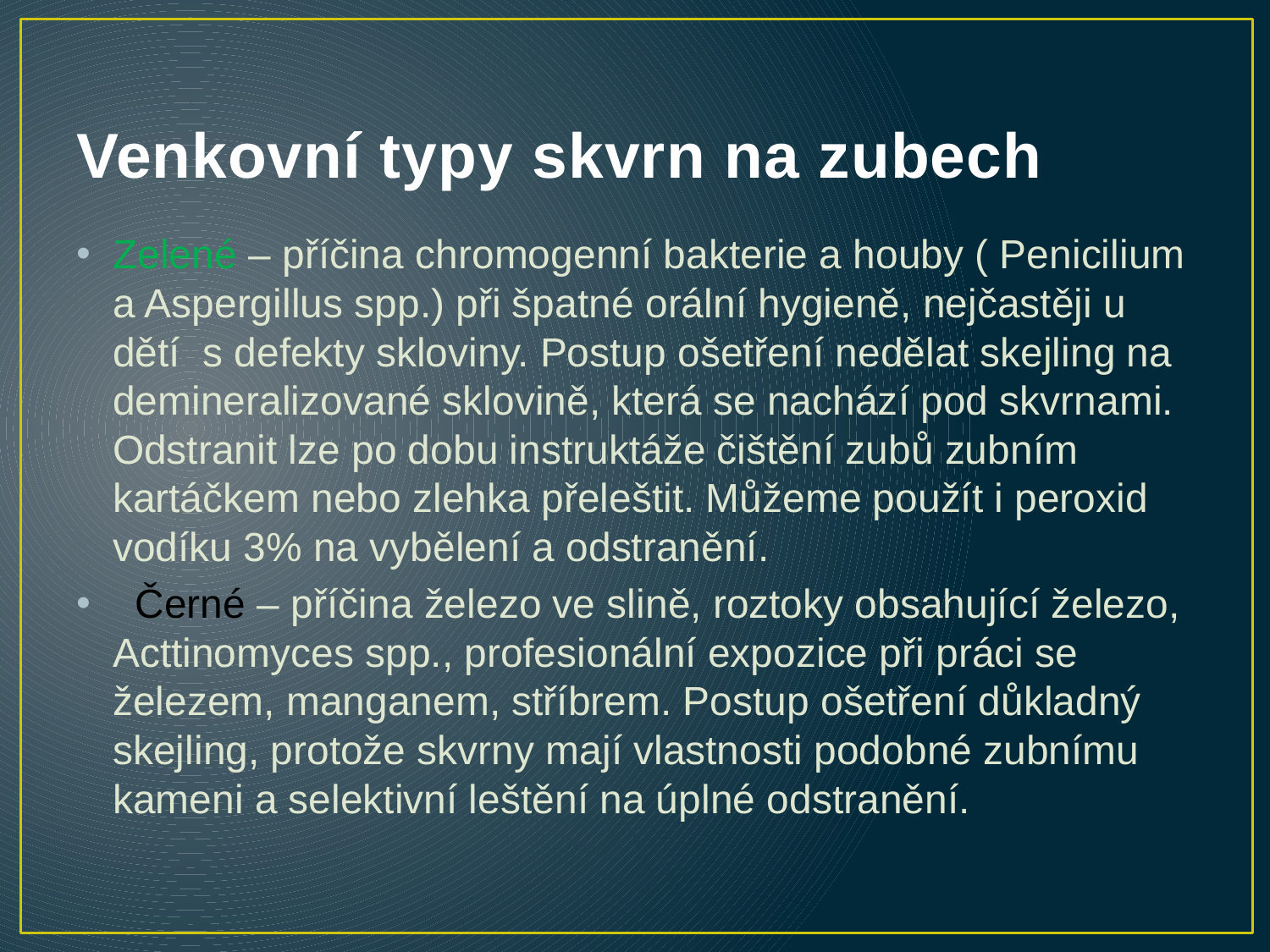

# Venkovní typy skvrn na zubech
Zelené – příčina chromogenní bakterie a houby ( Penicilium a Aspergillus spp.) při špatné orální hygieně, nejčastěji u dětí  s defekty skloviny. Postup ošetření nedělat skejling na demineralizované sklovině, která se nachází pod skvrnami. Odstranit lze po dobu instruktáže čištění zubů zubním kartáčkem nebo zlehka přeleštit. Můžeme použít i peroxid vodíku 3% na vybělení a odstranění.
  Černé – příčina železo ve slině, roztoky obsahující železo, Acttinomyces spp., profesionální expozice při práci se železem, manganem, stříbrem. Postup ošetření důkladný skejling, protože skvrny mají vlastnosti podobné zubnímu kameni a selektivní leštění na úplné odstranění.